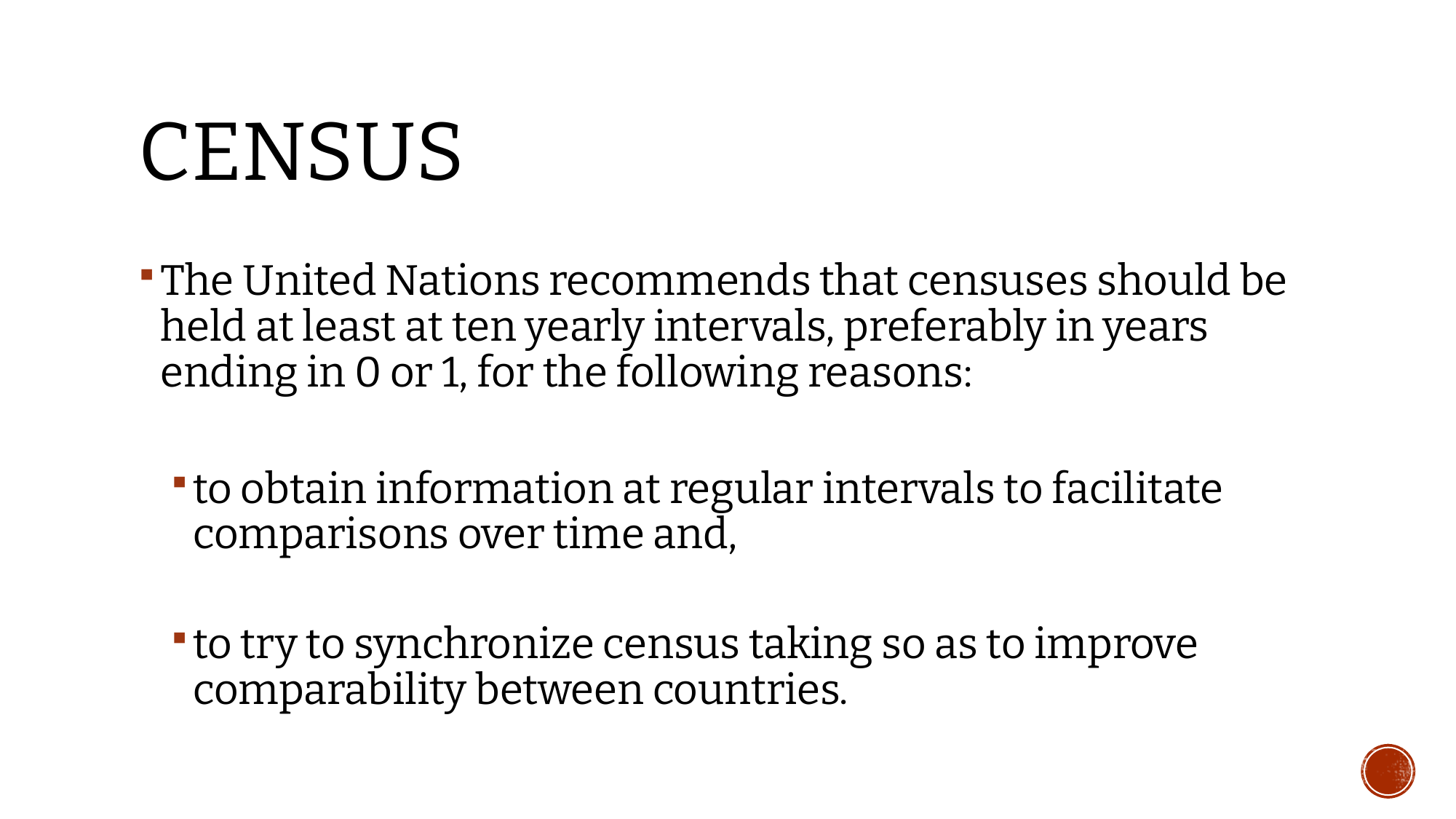

# Census
The United Nations recommends that censuses should be held at least at ten yearly intervals, preferably in years ending in 0 or 1, for the following reasons:

to obtain information at regular intervals to facilitate comparisons over time and,

to try to synchronize census taking so as to improve comparability between countries.